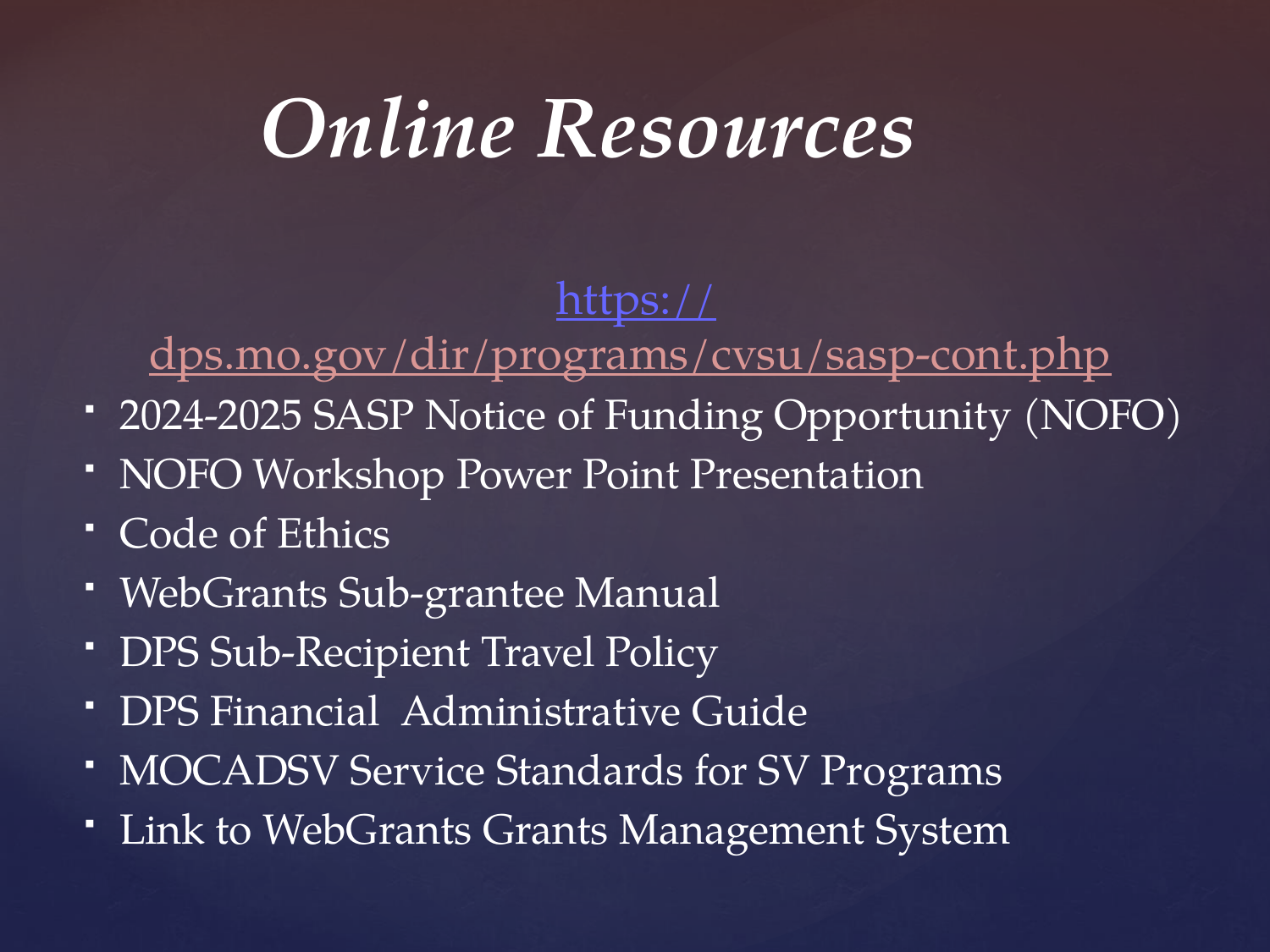

# Online Resources
https://dps.mo.gov/dir/programs/cvsu/sasp-cont.php
2024-2025 SASP Notice of Funding Opportunity (NOFO)
NOFO Workshop Power Point Presentation
Code of Ethics
WebGrants Sub-grantee Manual
DPS Sub-Recipient Travel Policy
DPS Financial  Administrative Guide
MOCADSV Service Standards for SV Programs
Link to WebGrants Grants Management System